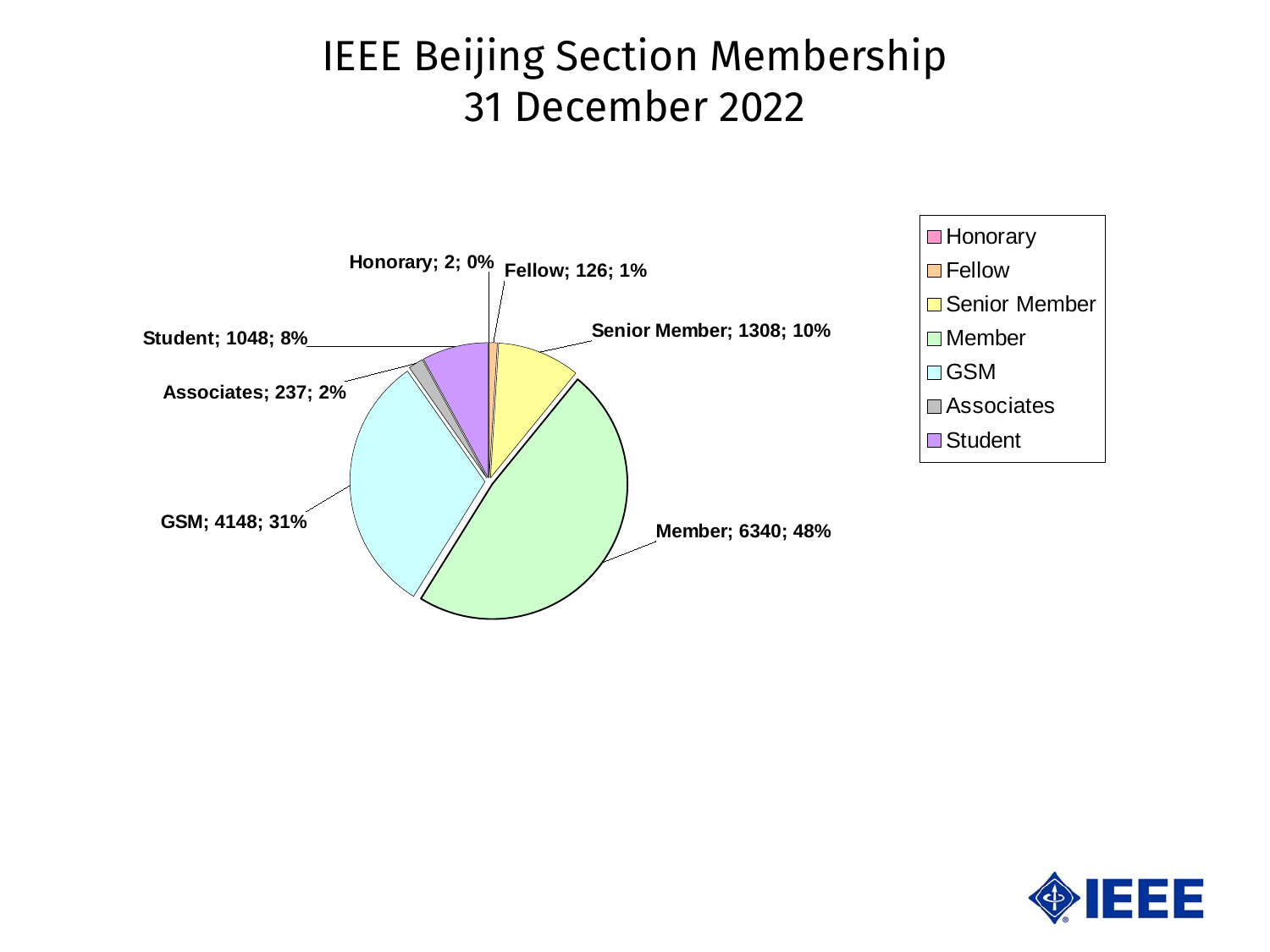

IEEE Beijing Section Membership
31 December 2022

### Chart

| Category | Beijing |  |
|---|---|---|
| Honorary | 2.0 | 0.015141191611779846 |
| Fellow | 126.0 | 0.9538950715421303 |
| Senior Member | 1308.0 | 9.902339314104019 |
| Member | 6340.0 | 47.997577409342114 |
| GSM | 4148.0 | 31.402831402831406 |
| Associates | 237.0 | 1.794231205995912 |
| Student | 1048.0 | 7.93398440457264 |